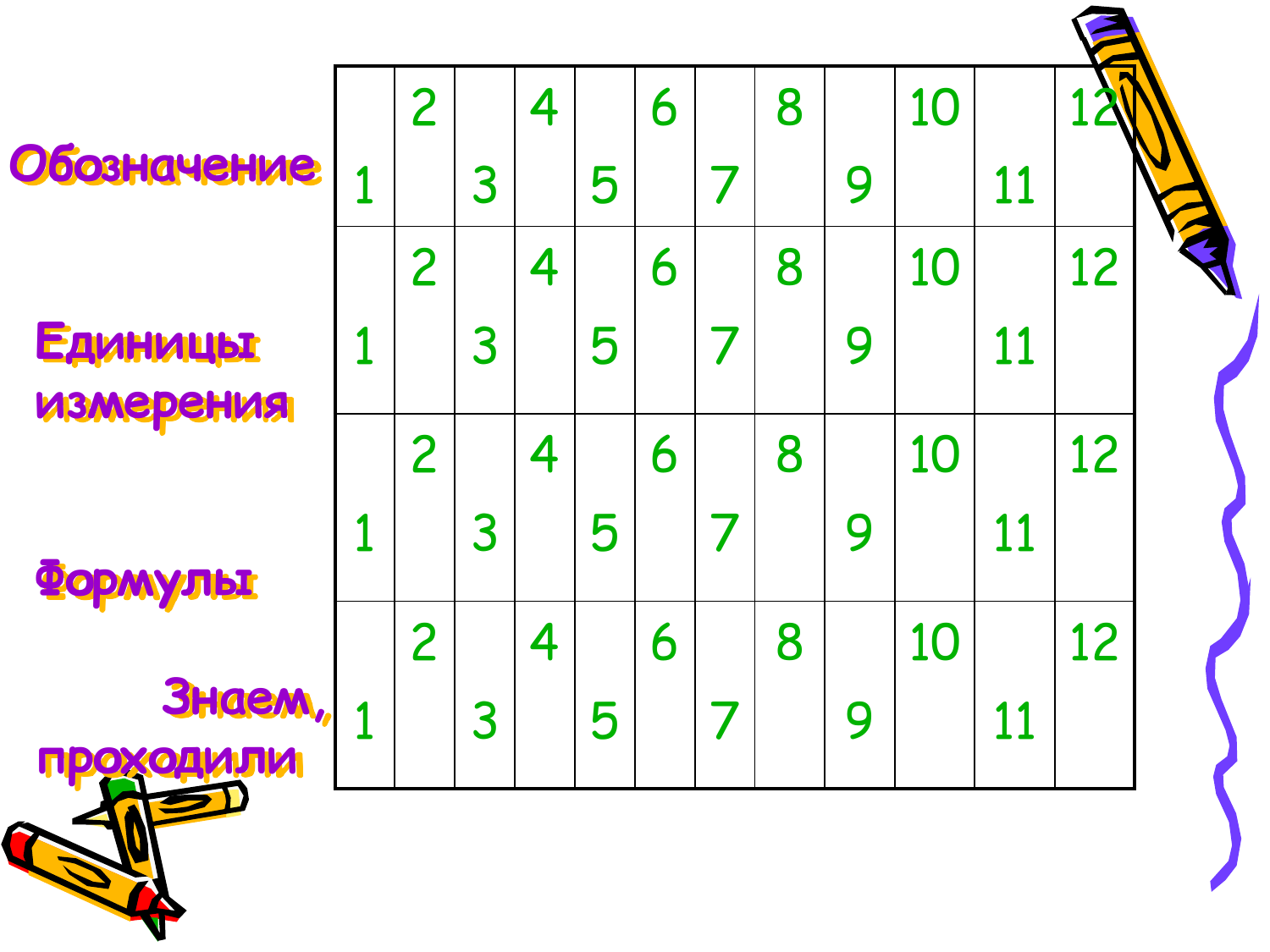

Обозначение
	Единицы измерения
	Формулы
	Знаем, проходили
| 1 | 2 | 3 | 4 | 5 | 6 | 7 | 8 | 9 | 10 | 11 | 12 |
| --- | --- | --- | --- | --- | --- | --- | --- | --- | --- | --- | --- |
| 1 | 2 | 3 | 4 | 5 | 6 | 7 | 8 | 9 | 10 | 11 | 12 |
| 1 | 2 | 3 | 4 | 5 | 6 | 7 | 8 | 9 | 10 | 11 | 12 |
| 1 | 2 | 3 | 4 | 5 | 6 | 7 | 8 | 9 | 10 | 11 | 12 |